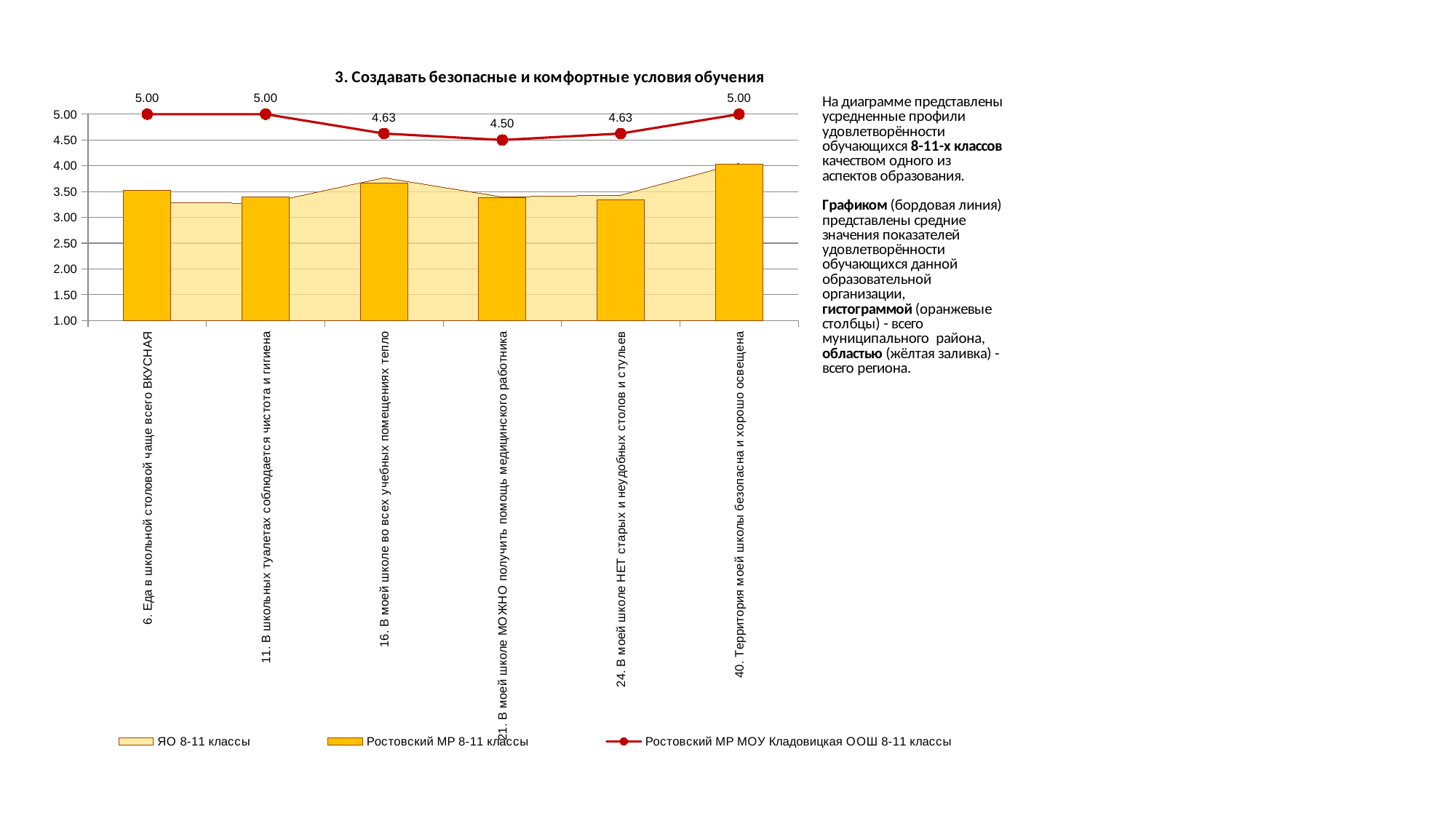

### Chart

| Category | ЯО 8-11 классы | Ростовский МР 8-11 классы | Ростовский МР МОУ Кладовицкая ООШ 8-11 классы |
|---|---|---|---|
| 6. Еда в школьной столовой чаще всего ВКУСНАЯ | 3.284147742007187 | 3.521832498210451 | 5.0 |
| 11. В школьных туалетах соблюдается чистота и гигиена | 3.2734412625495497 | 3.3987115246957766 | 5.0 |
| 16. В моей школе во всех учебных помещениях тепло | 3.768347349312785 | 3.661417322834646 | 4.625 |
| 21. В моей школе МОЖНО получить помощь медицинского работника | 3.395176527247805 | 3.3865425912670006 | 4.5 |
| 24. В моей школе НЕТ старых и неудобных столов и стульев | 3.4305931167339683 | 3.3392984967788117 | 4.625 |
| 40. Территория моей школы безопасна и хорошо освещена | 4.0516059719186455 | 4.033643521832499 | 5.0 |